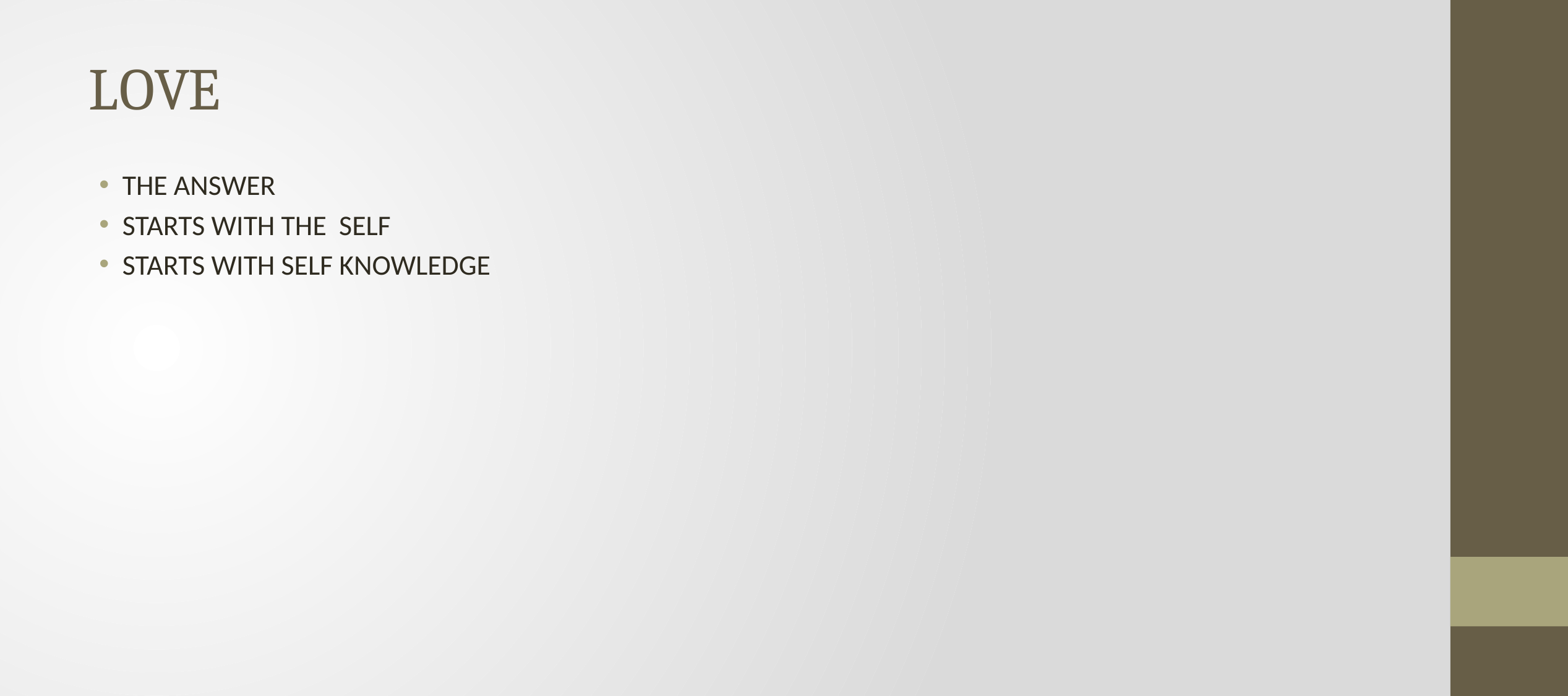

# LOVE
THE ANSWER
STARTS WITH THE  SELF
STARTS WITH SELF KNOWLEDGE